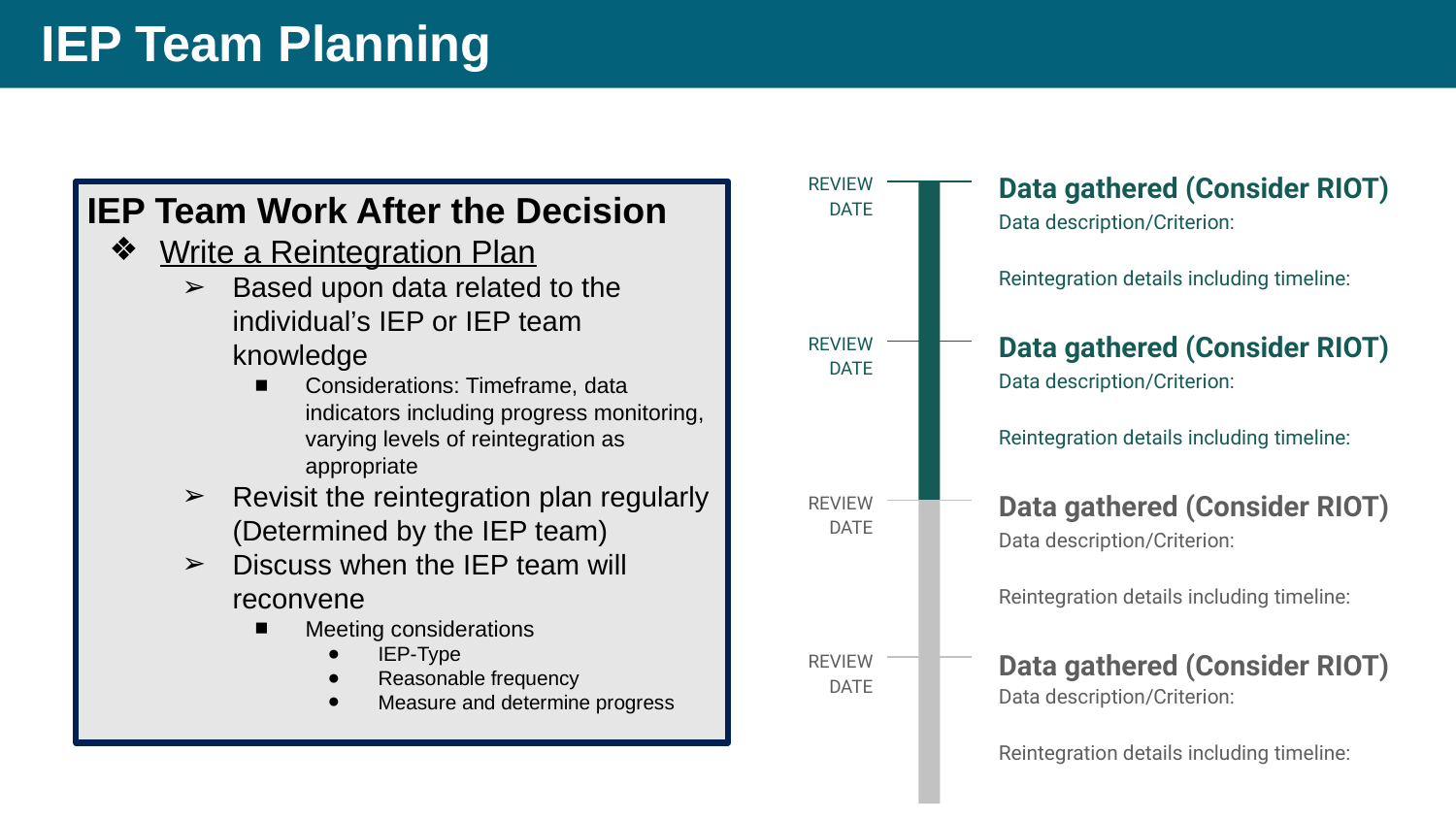

# IEP Team Planning
Data gathered (Consider RIOT)
REVIEW DATE

Data description/Criterion:
Reintegration details including timeline:
IEP Team Work After the Decision
Write a Reintegration Plan
Based upon data related to the individual’s IEP or IEP team knowledge
Considerations: Timeframe, data indicators including progress monitoring, varying levels of reintegration as appropriate
Revisit the reintegration plan regularly (Determined by the IEP team)
Discuss when the IEP team will reconvene
Meeting considerations
IEP-Type
Reasonable frequency
Measure and determine progress
Data gathered (Consider RIOT)
REVIEW
DATE

Data description/Criterion:
Reintegration details including timeline:
Data gathered (Consider RIOT)
REVIEW
DATE

Data description/Criterion:
Reintegration details including timeline:
Data gathered (Consider RIOT)
REVIEW
DATE

Data description/Criterion:
Reintegration details including timeline: